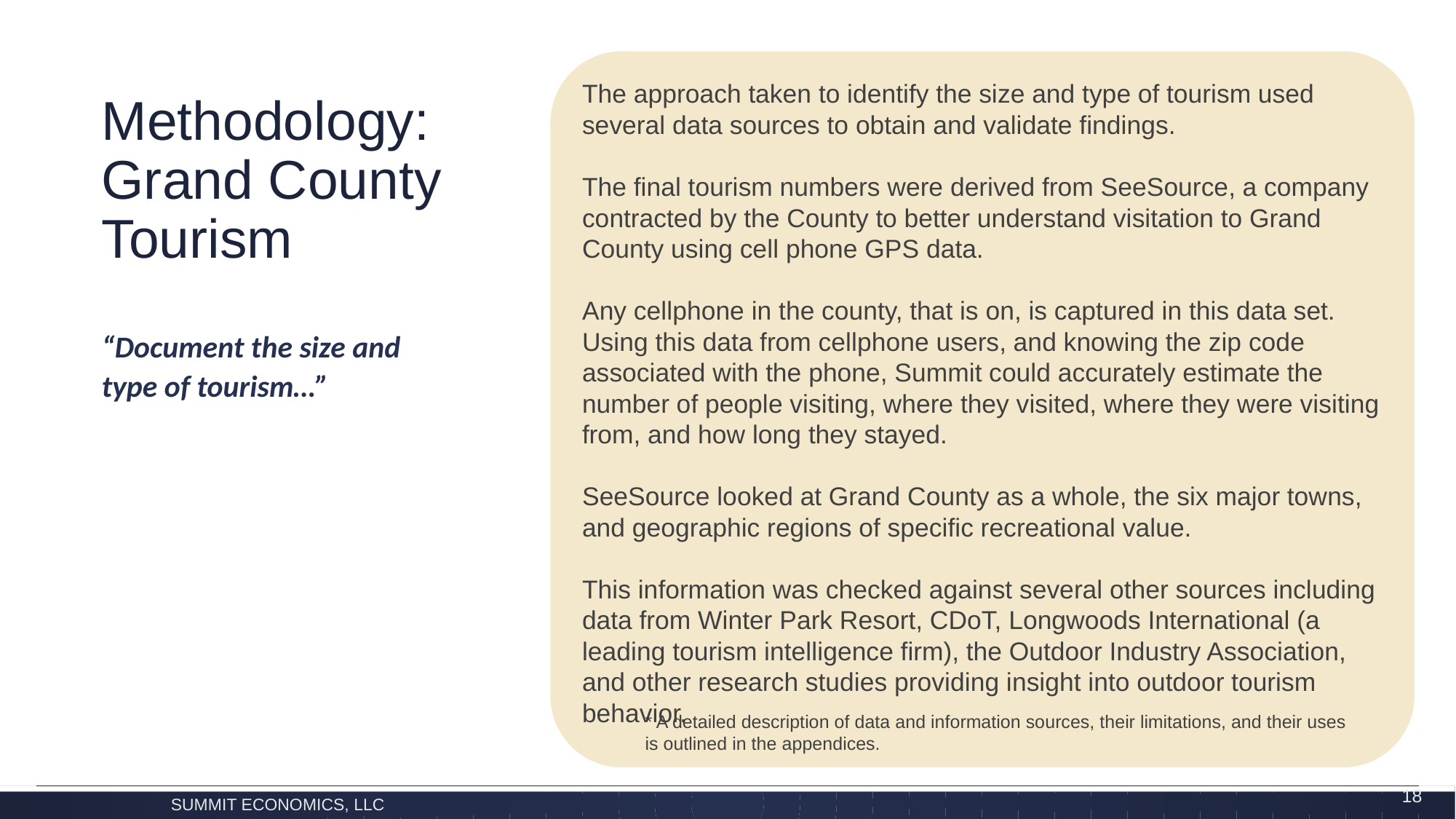

The approach taken to identify the size and type of tourism used several data sources to obtain and validate findings.

The final tourism numbers were derived from SeeSource, a company contracted by the County to better understand visitation to Grand County using cell phone GPS data.

Any cellphone in the county, that is on, is captured in this data set. Using this data from cellphone users, and knowing the zip code associated with the phone, Summit could accurately estimate the number of people visiting, where they visited, where they were visiting from, and how long they stayed.

SeeSource looked at Grand County as a whole, the six major towns, and geographic regions of specific recreational value.

This information was checked against several other sources including data from Winter Park Resort, CDoT, Longwoods International (a leading tourism intelligence firm), the Outdoor Industry Association, and other research studies providing insight into outdoor tourism behavior.

# Methodology: Grand County Tourism
“Document the size and type of tourism…”
* A detailed description of data and information sources, their limitations, and their uses is outlined in the appendices.
18
Summit Economics, LLC